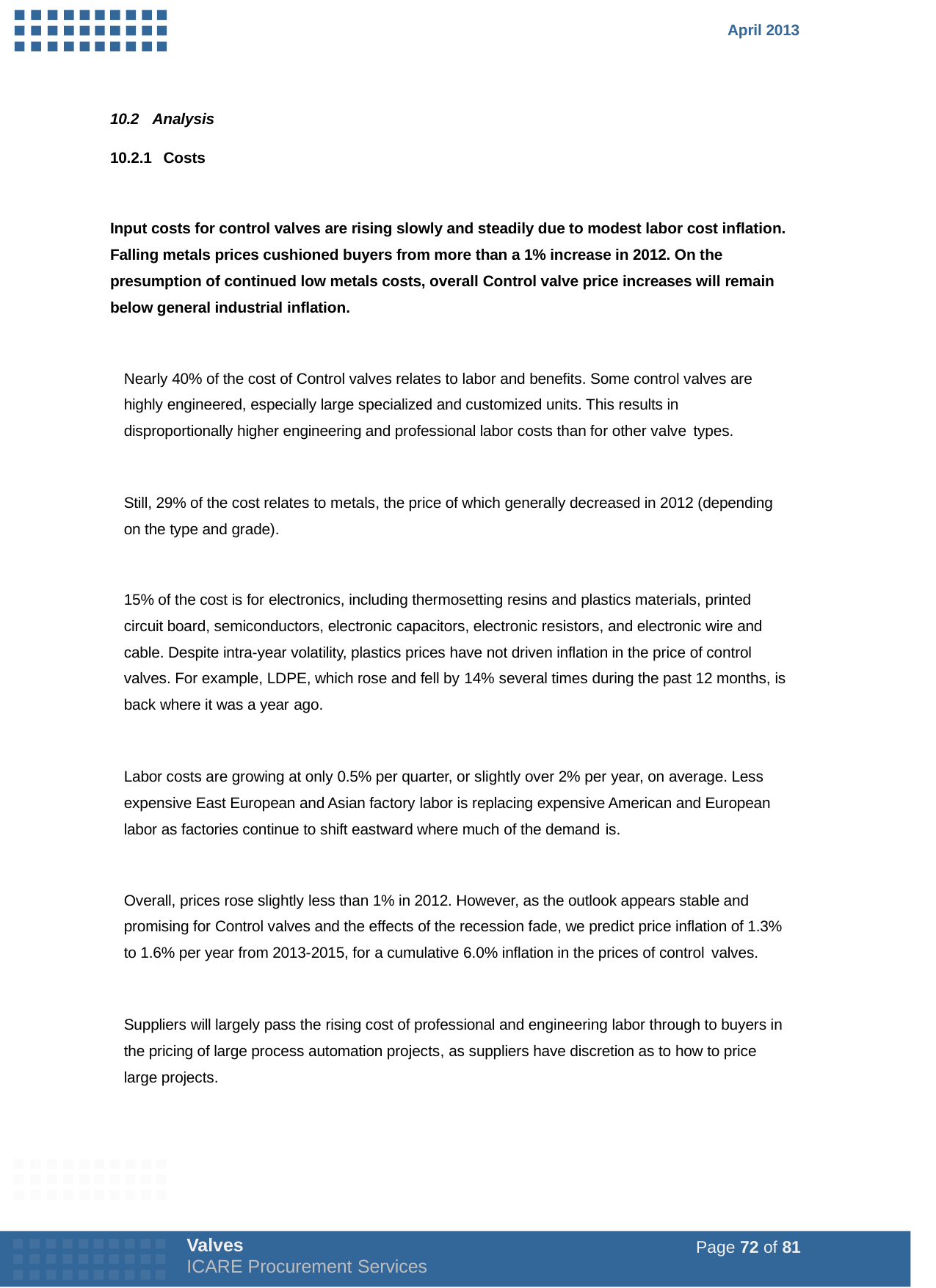

April 2013

10.2   Analysis

10.2.1  Costs
Input costs for control valves are rising slowly and steadily due to modest labor cost inflation.  Falling metals prices cushioned buyers from more than a 1% increase in 2012. On the  presumption of continued low metals costs, overall Control valve price increases will remain  below general industrial inflation.
Nearly 40% of the cost of Control valves relates to labor and benefits. Some control valves are  highly engineered, especially large specialized and customized units. This results in  disproportionally higher engineering and professional labor costs than for other valve types.
Still, 29% of the cost relates to metals, the price of which generally decreased in 2012 (depending  on the type and grade).
15% of the cost is for electronics, including thermosetting resins and plastics materials, printed  circuit board, semiconductors, electronic capacitors, electronic resistors, and electronic wire and  cable. Despite intra-year volatility, plastics prices have not driven inflation in the price of control  valves. For example, LDPE, which rose and fell by 14% several times during the past 12 months, is  back where it was a year ago.
Labor costs are growing at only 0.5% per quarter, or slightly over 2% per year, on average. Less  expensive East European and Asian factory labor is replacing expensive American and European  labor as factories continue to shift eastward where much of the demand is.
Overall, prices rose slightly less than 1% in 2012. However, as the outlook appears stable and  promising for Control valves and the effects of the recession fade, we predict price inflation of 1.3%  to 1.6% per year from 2013-2015, for a cumulative 6.0% inflation in the prices of control valves.
Suppliers will largely pass the rising cost of professional and engineering labor through to buyers in  the pricing of large process automation projects, as suppliers have discretion as to how to price  large projects.

Valves
ICARE Procurement Services
Page 72 of 81